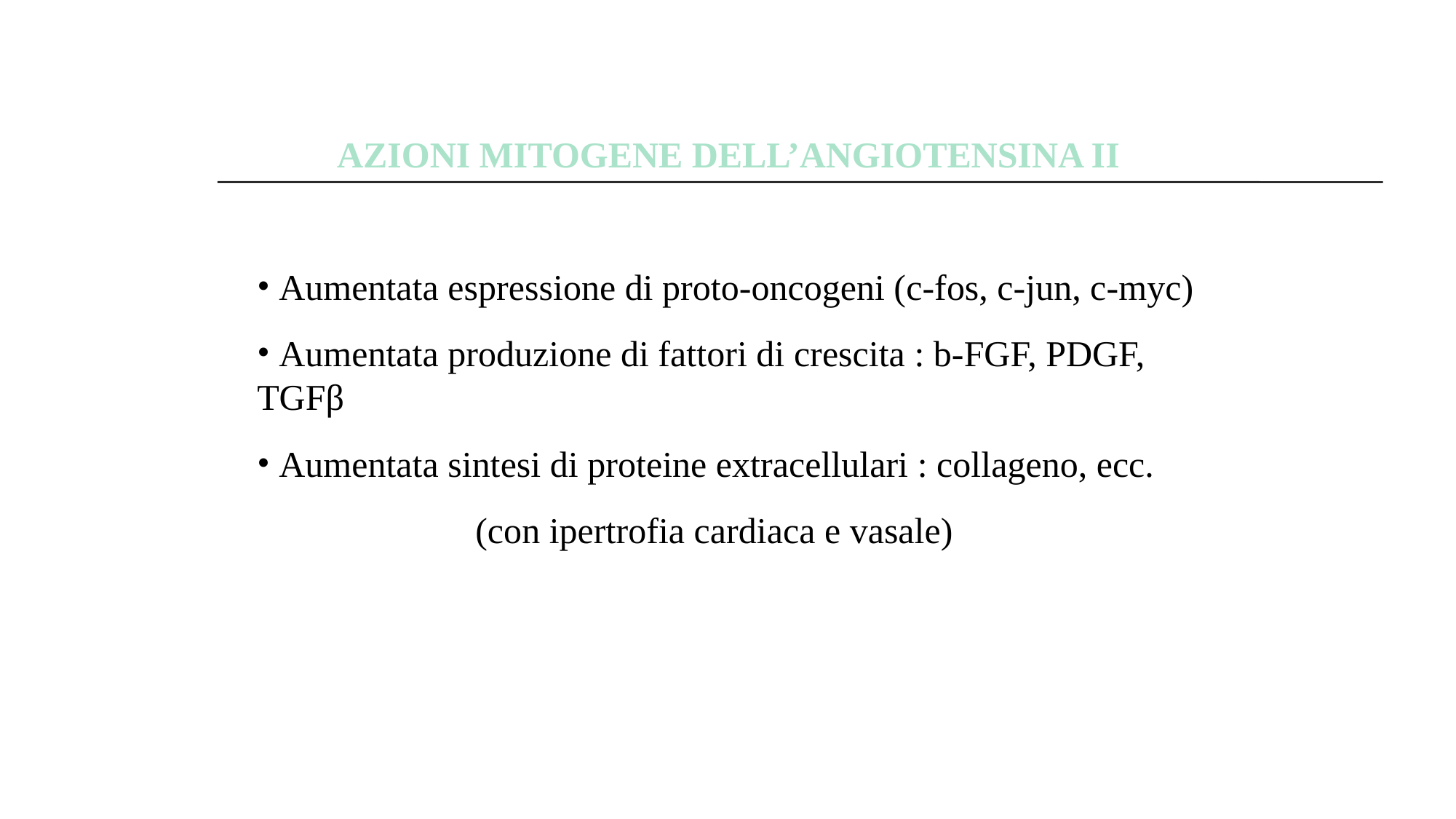

AZIONI MITOGENE DELL’ANGIOTENSINA II

 Aumentata espressione di proto-oncogeni (c-fos, c-jun, c-myc)
 Aumentata produzione di fattori di crescita : b-FGF, PDGF, TGFβ
 Aumentata sintesi di proteine extracellulari : collageno, ecc.
                        (con ipertrofia cardiaca e vasale)